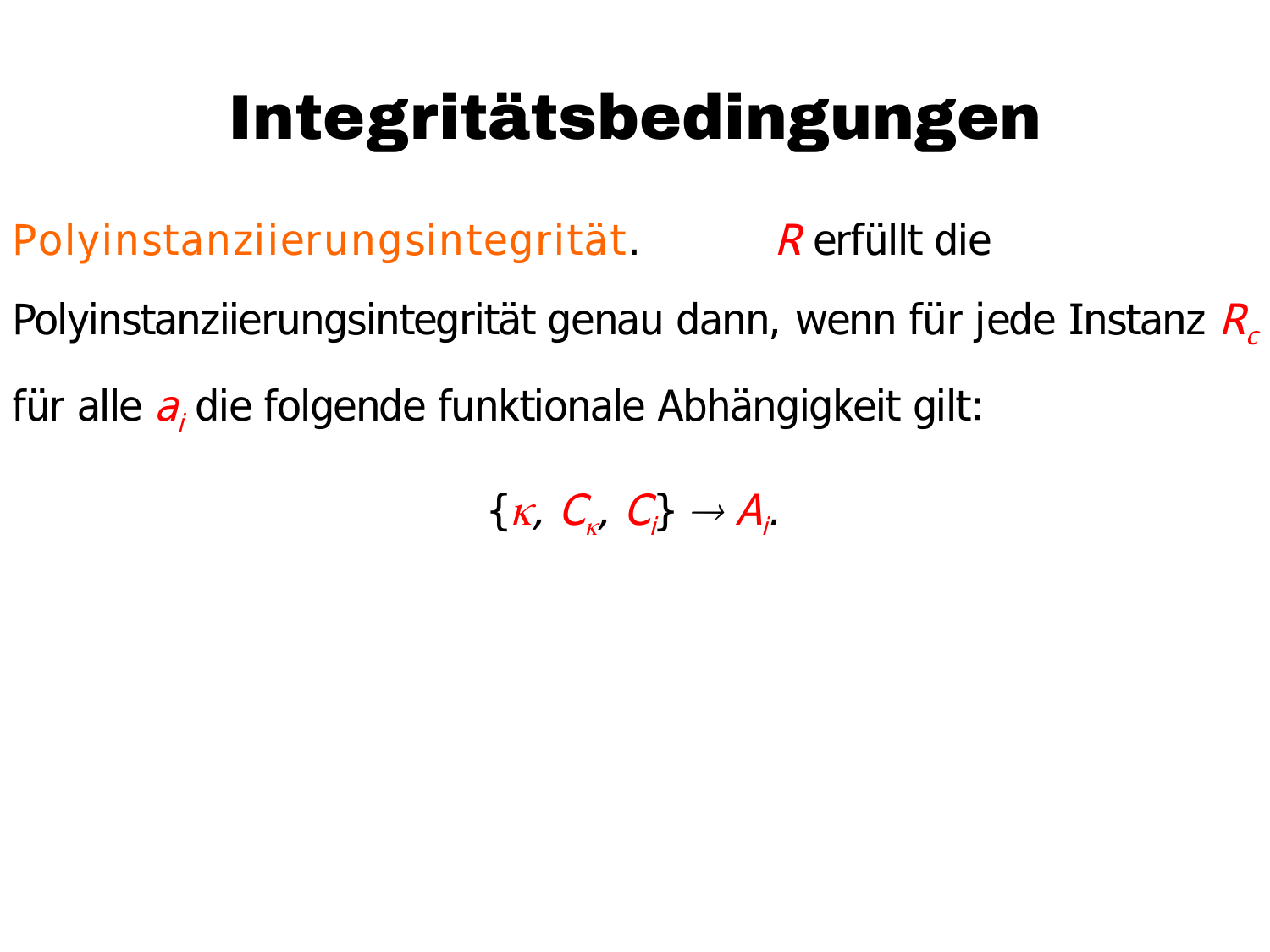

# Integritätsbedingungen
Polyinstanziierungsintegrität. 	R erfüllt die Polyinstanziierungsintegrität genau dann, wenn für jede Instanz Rc für alle ai die folgende funktionale Abhängigkeit gilt:
{κ, Cκ, Ci} → Ai.